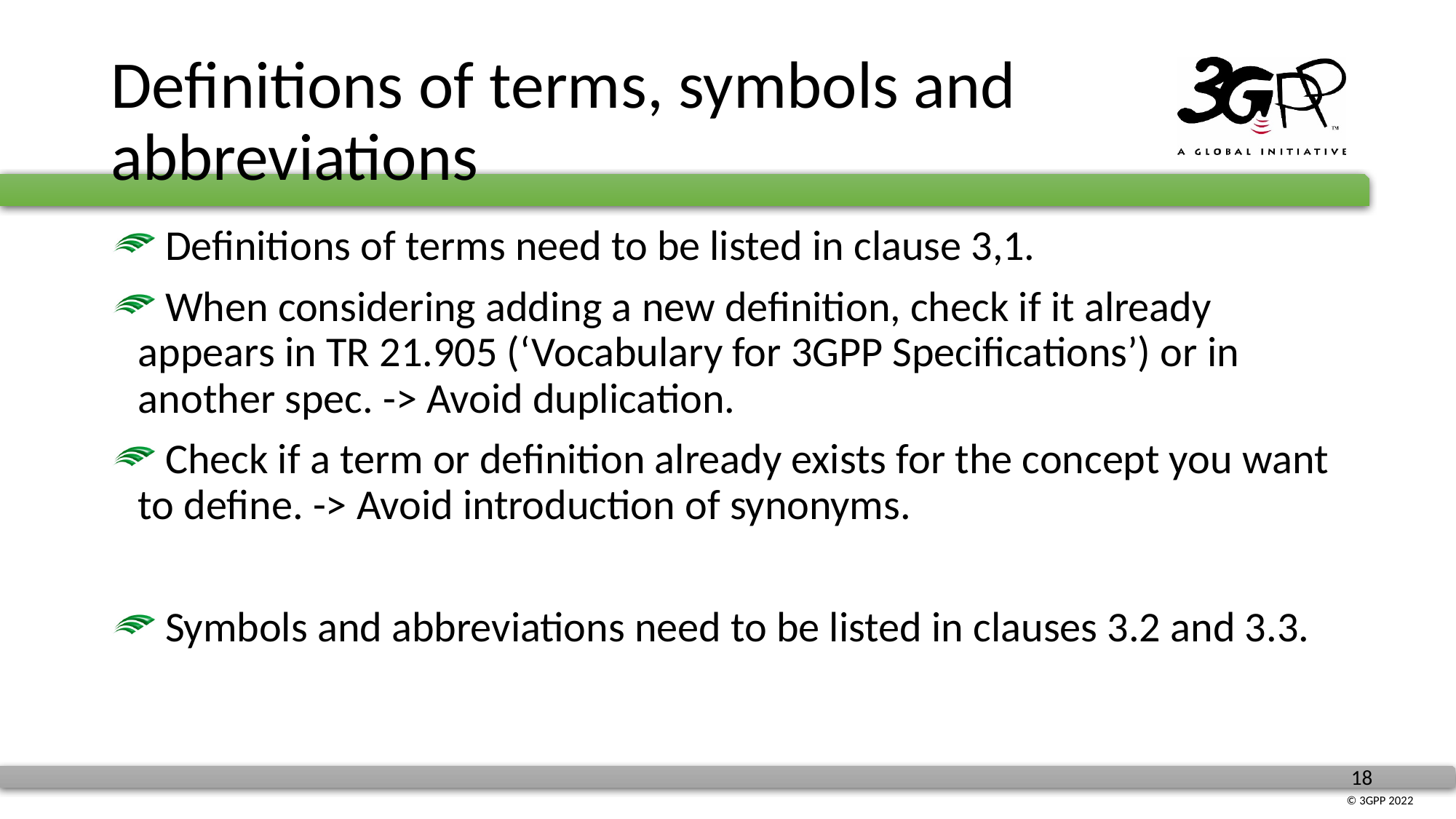

# Definitions of terms, symbols and abbreviations
 Definitions of terms need to be listed in clause 3,1.
 When considering adding a new definition, check if it already appears in TR 21.905 (‘Vocabulary for 3GPP Specifications’) or in another spec. -> Avoid duplication.
 Check if a term or definition already exists for the concept you want to define. -> Avoid introduction of synonyms.

 Symbols and abbreviations need to be listed in clauses 3.2 and 3.3.